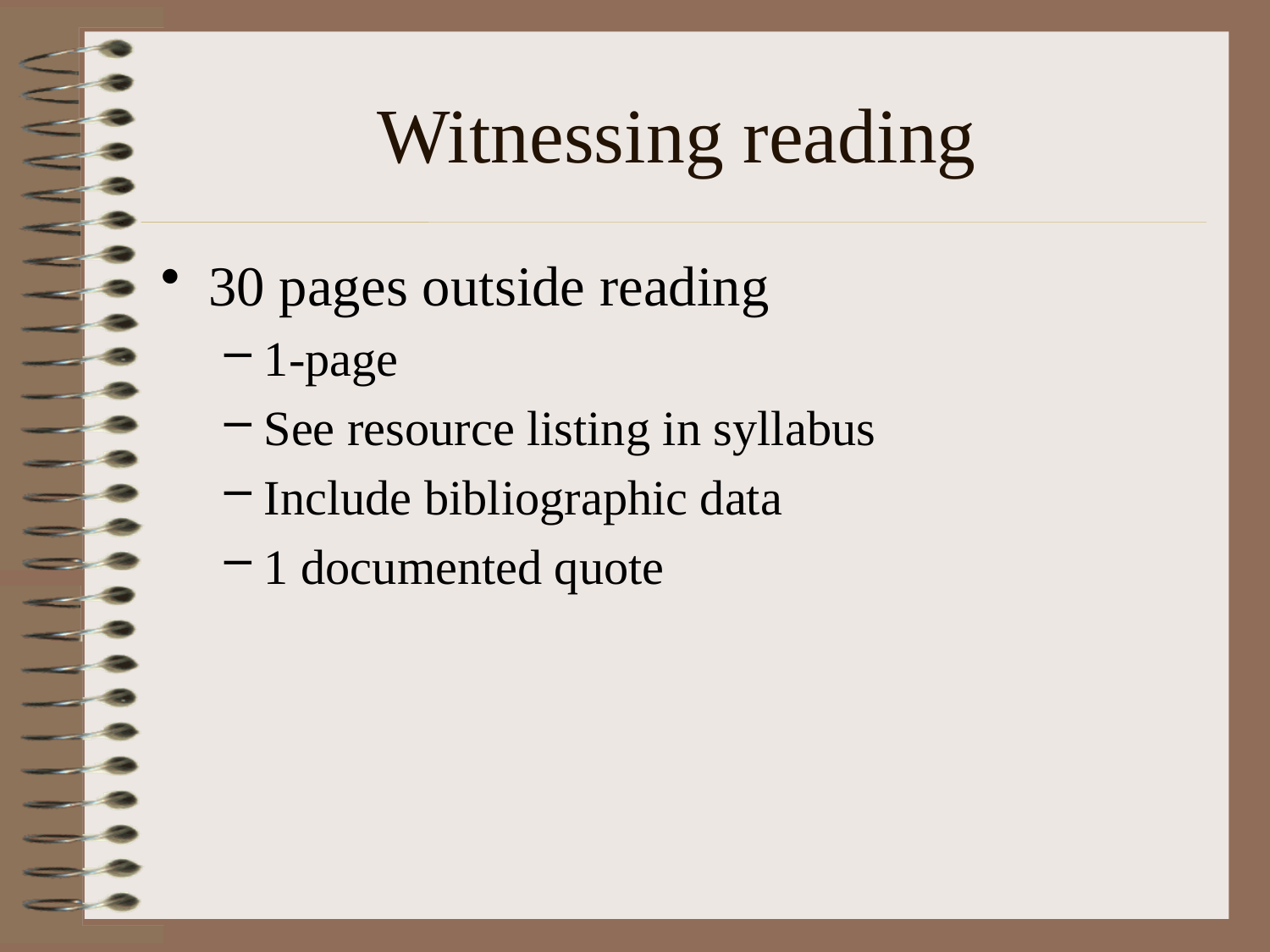

# Witnessing reading
30 pages outside reading
1-page
See resource listing in syllabus
Include bibliographic data
1 documented quote